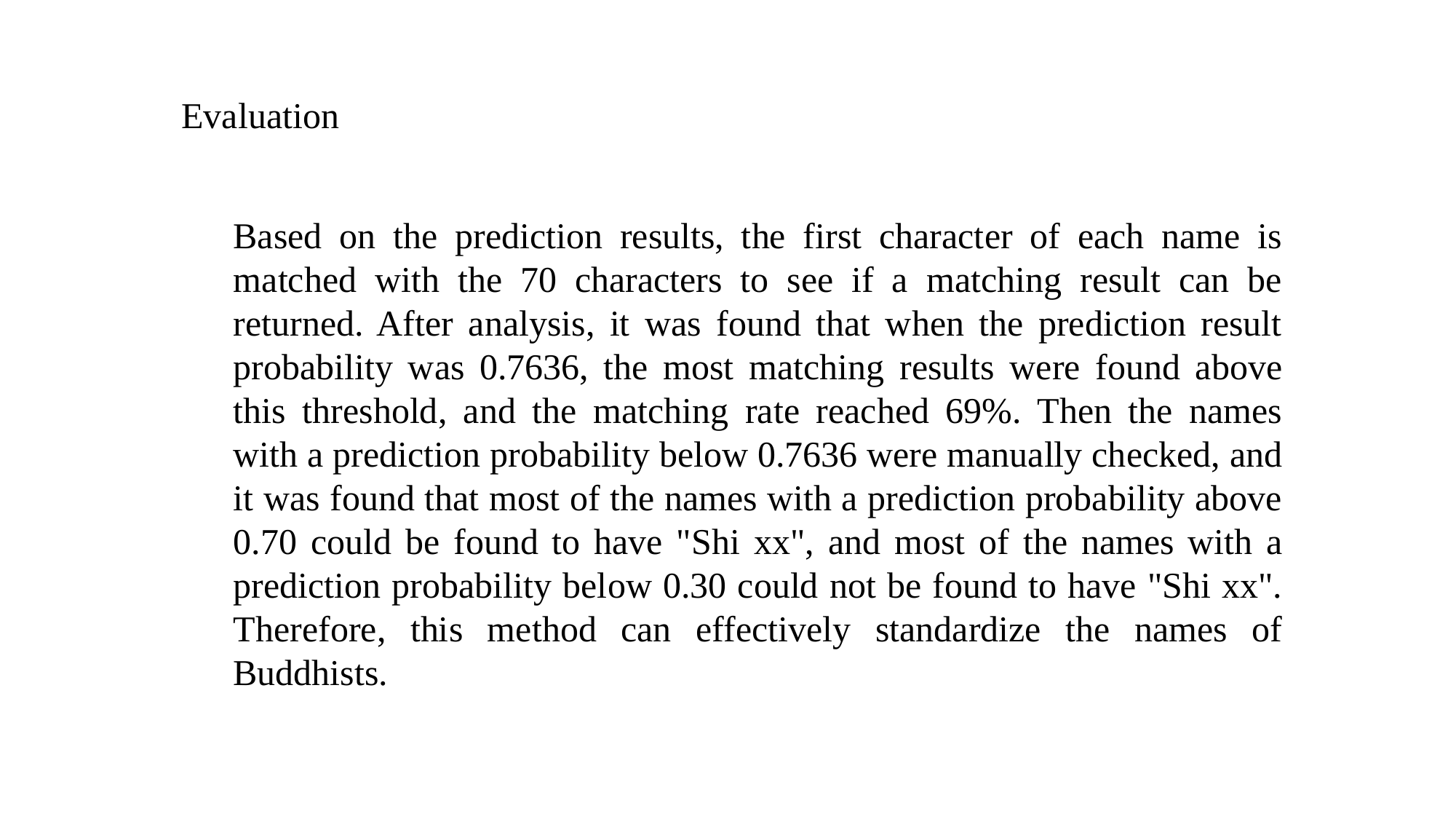

Evaluation
Based on the prediction results, the first character of each name is matched with the 70 characters to see if a matching result can be returned. After analysis, it was found that when the prediction result probability was 0.7636, the most matching results were found above this threshold, and the matching rate reached 69%. Then the names with a prediction probability below 0.7636 were manually checked, and it was found that most of the names with a prediction probability above 0.70 could be found to have "Shi xx", and most of the names with a prediction probability below 0.30 could not be found to have "Shi xx". Therefore, this method can effectively standardize the names of Buddhists.